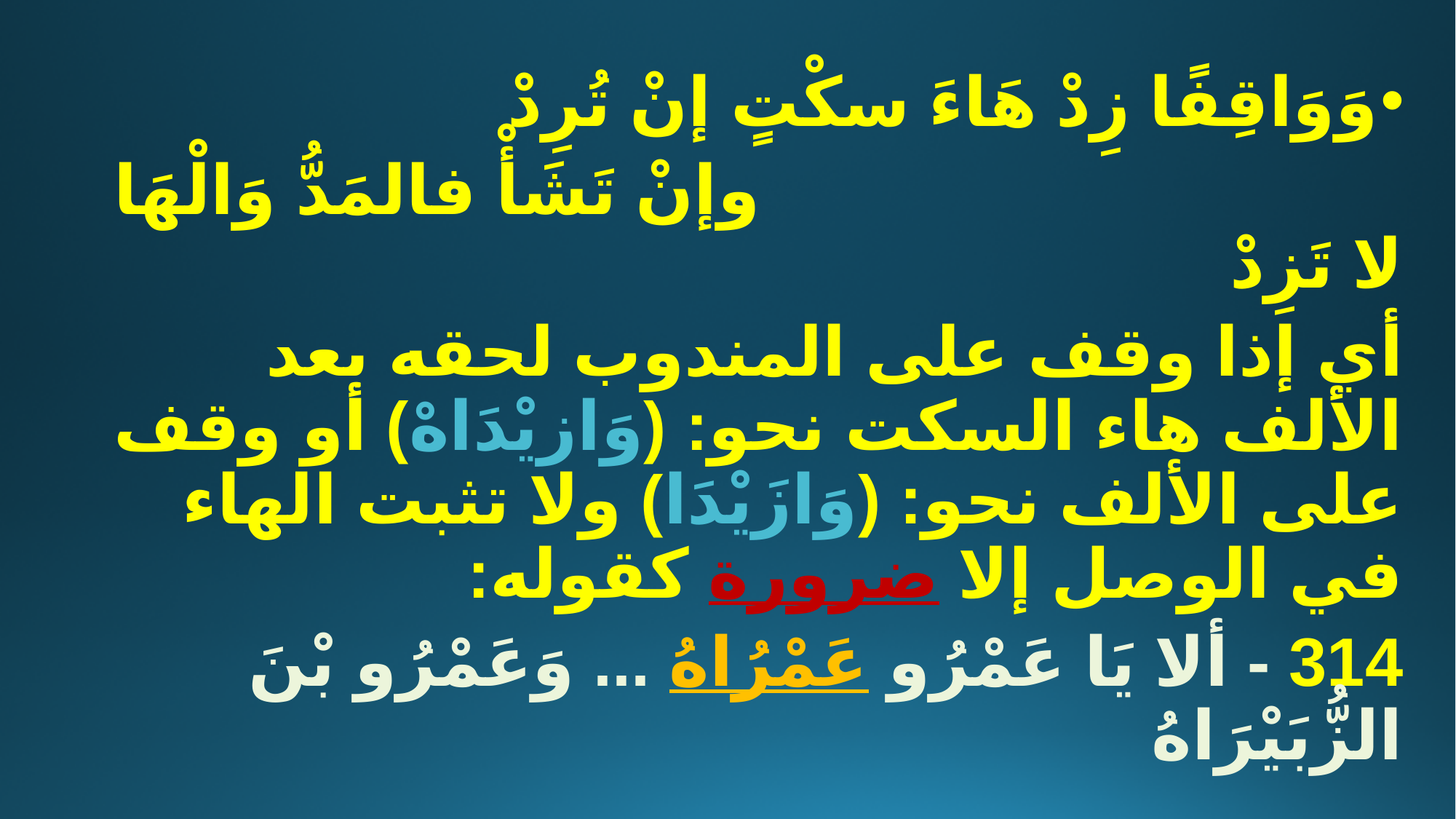

وَوَاقِفًا زِدْ هَاءَ سكْتٍ إنْ تُرِدْ
                                  وإنْ تَشَأْ فالمَدُّ وَالْهَا لا تَزِدْ
أي إذا وقف على المندوب لحقه بعد الألف هاء السكت نحو: (وَازيْدَاهْ) أو وقف على الألف نحو: (وَازَيْدَا) ولا تثبت الهاء في الوصل إلا ضرورة كقوله:
314 - ألا يَا عَمْرُو عَمْرُاهُ ... وَعَمْرُو بْنَ الزُّبَيْرَاهُ